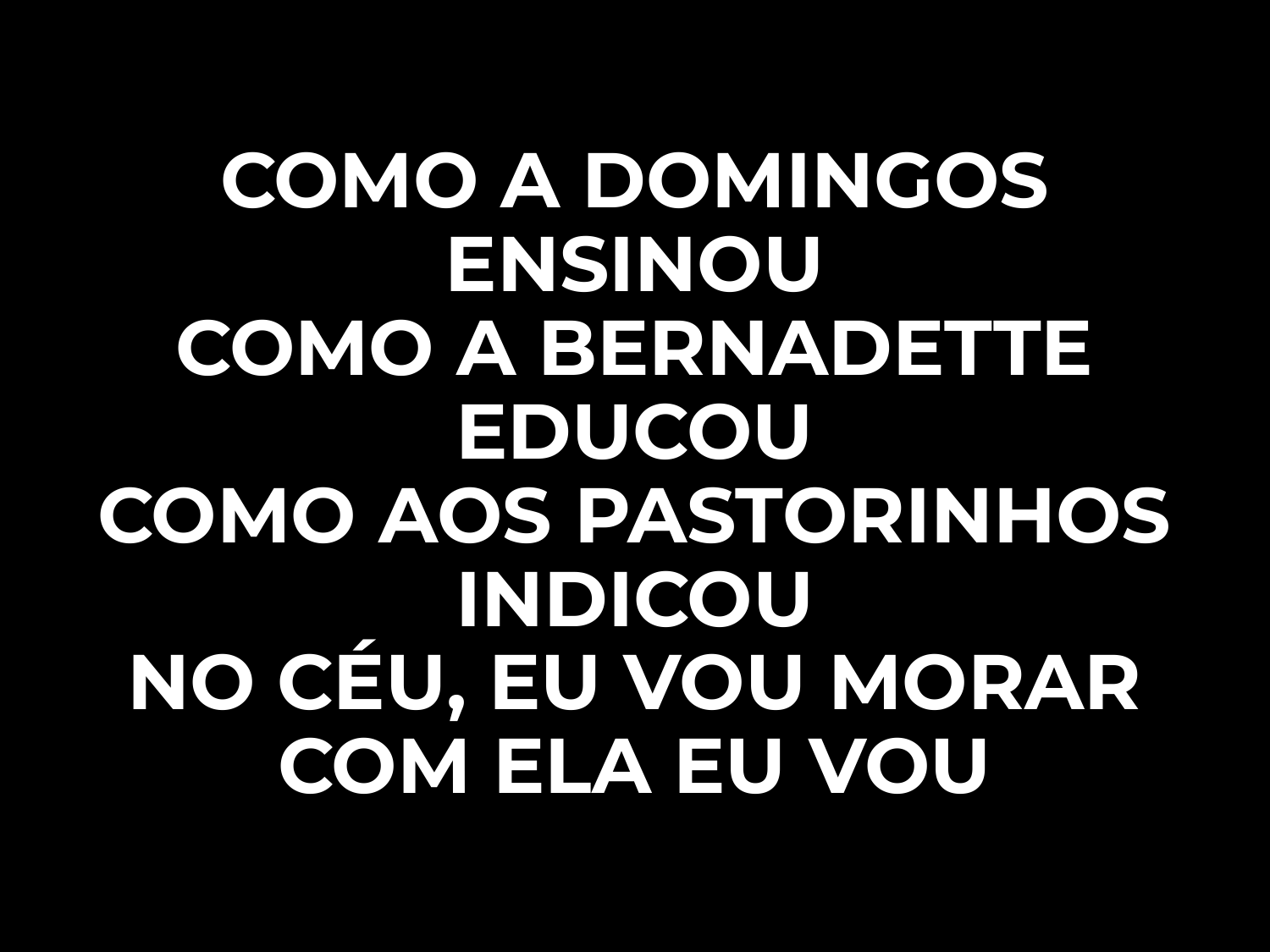

COMO A DOMINGOS ENSINOU
COMO A BERNADETTE EDUCOU
COMO AOS PASTORINHOS INDICOU
NO CÉU, EU VOU MORAR
COM ELA EU VOU